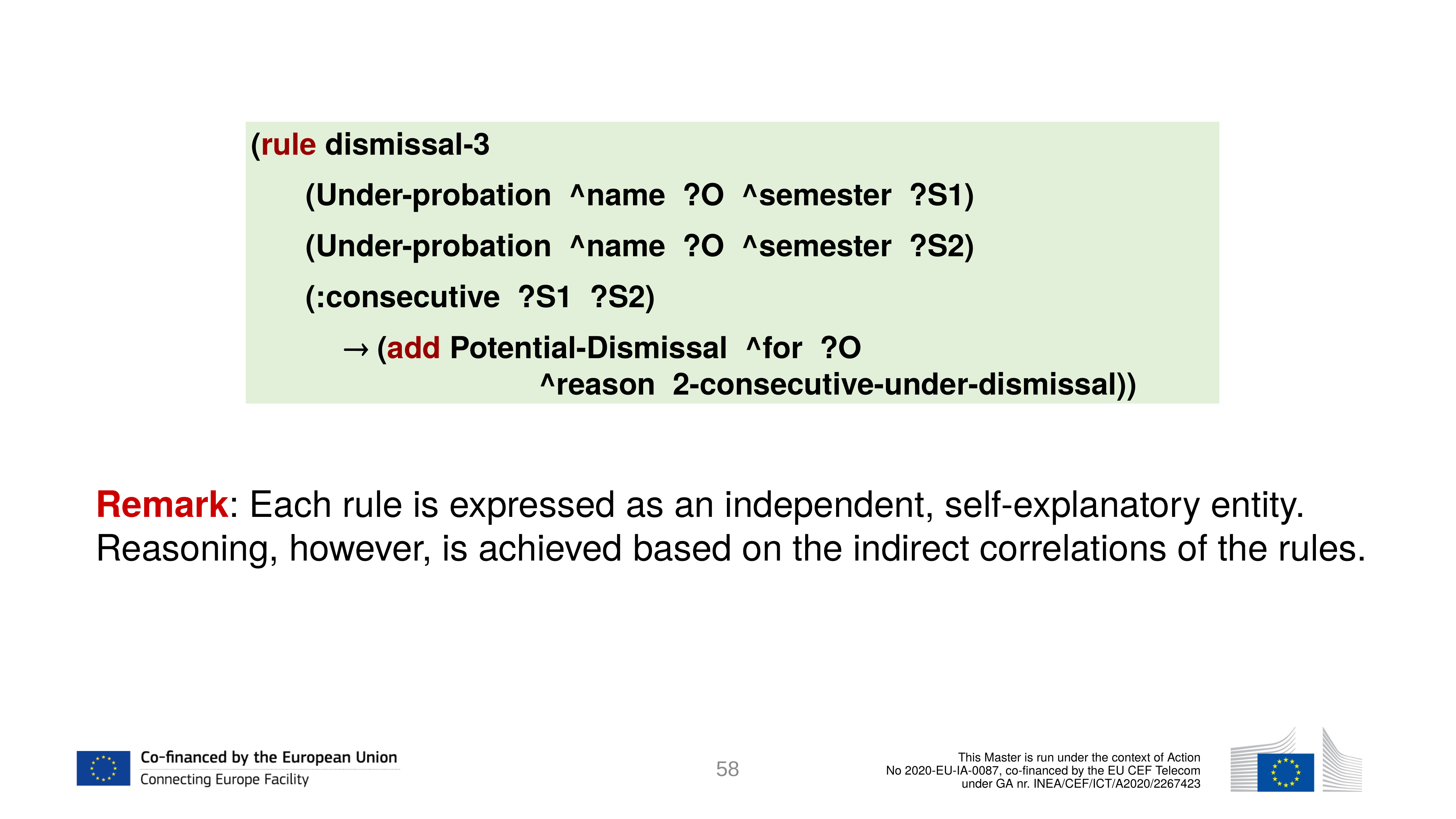

(rule dismissal-3

	(Under-probation  ^name  ?Ο  ^semester  ?S1)

	(Under-probation  ^name  ?Ο  ^semester  ?S2)

	(:consecutive  ?S1  ?S2)

           → (add Potential-Dismissal  ^for  ?Ο
                                  ^reason  2-consecutive-under-dismissal))
Remark: Each rule is expressed as an independent, self-explanatory entity. Reasoning, however, is achieved based on the indirect correlations of the rules.
58